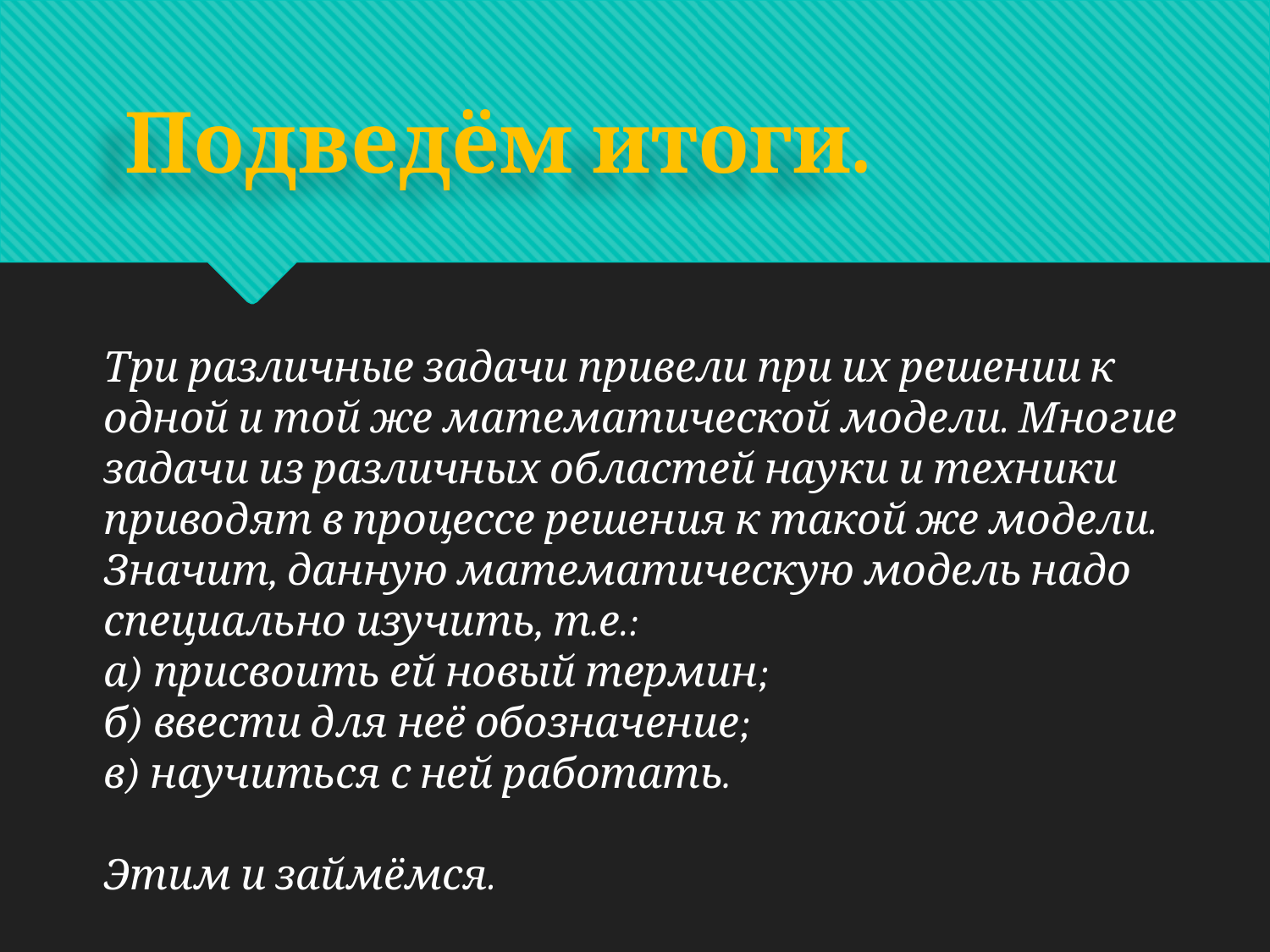

# Подведём итоги.
Три различные задачи привели при их решении к одной и той же математической модели. Многие задачи из различных областей науки и техники приводят в процессе решения к такой же модели. Значит, данную математическую модель надо специально изучить, т.е.:
а) присвоить ей новый термин;
б) ввести для неё обозначение;
в) научиться с ней работать.

Этим и займёмся.